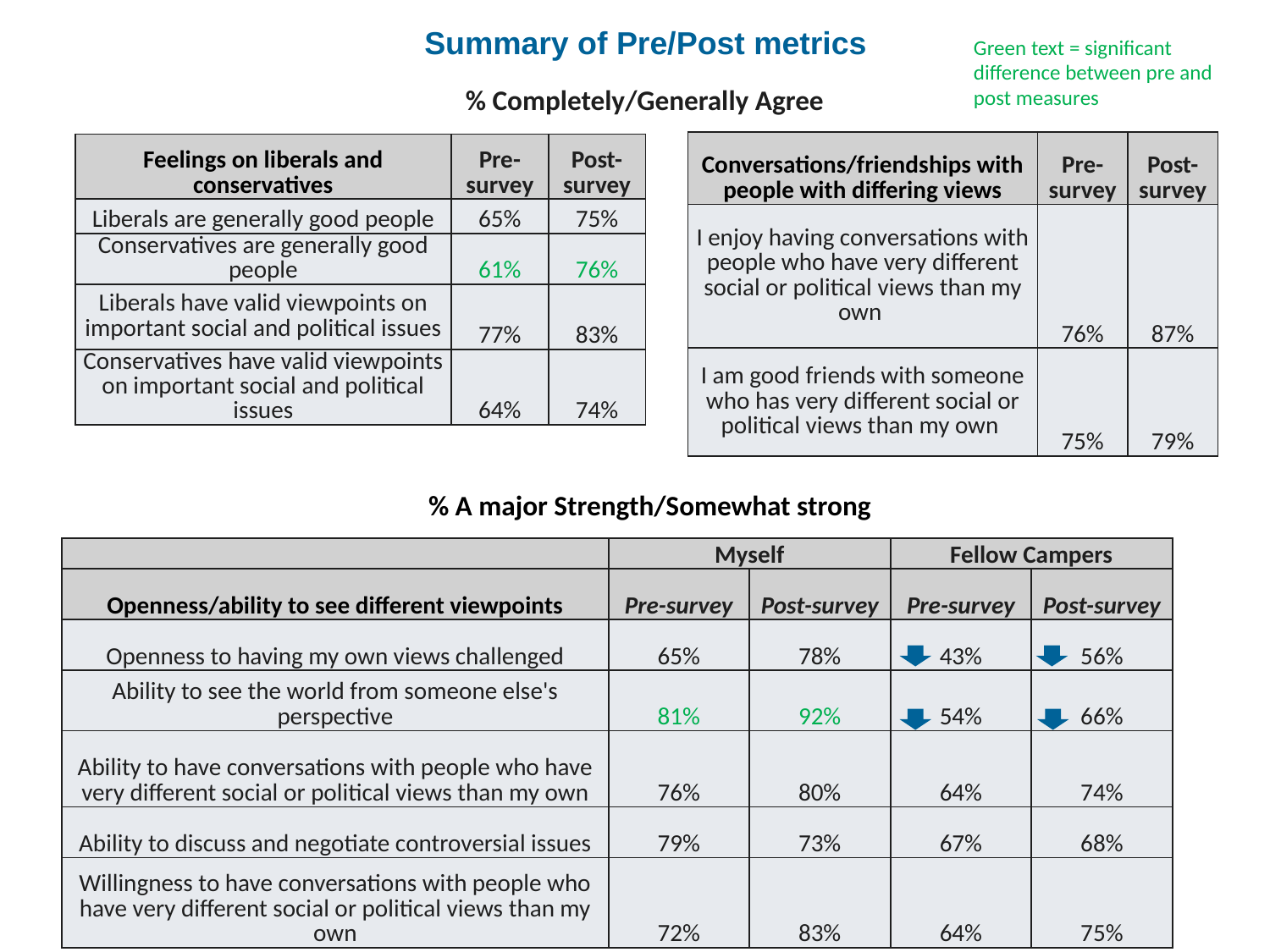

# Summary of Pre/Post metrics
Green text = significant difference between pre and post measures
% Completely/Generally Agree
| Conversations/friendships with people with differing views | Pre-survey | Post-survey |
| --- | --- | --- |
| I enjoy having conversations with people who have very different social or political views than my own | 76% | 87% |
| I am good friends with someone who has very different social or political views than my own | 75% | 79% |
| Feelings on liberals and conservatives | Pre-survey | Post-survey |
| --- | --- | --- |
| Liberals are generally good people | 65% | 75% |
| Conservatives are generally good people | 61% | 76% |
| Liberals have valid viewpoints on important social and political issues | 77% | 83% |
| Conservatives have valid viewpoints on important social and political issues | 64% | 74% |
% A major Strength/Somewhat strong
|  | Myself |  | Fellow Campers |  |
| --- | --- | --- | --- | --- |
| Openness/ability to see different viewpoints | Pre-survey | Post-survey | Pre-survey | Post-survey |
| Openness to having my own views challenged | 65% | 78% | 43% | 56% |
| Ability to see the world from someone else's perspective | 81% | 92% | 54% | 66% |
| Ability to have conversations with people who have very different social or political views than my own | 76% | 80% | 64% | 74% |
| Ability to discuss and negotiate controversial issues | 79% | 73% | 67% | 68% |
| Willingness to have conversations with people who have very different social or political views than my own | 72% | 83% | 64% | 75% |